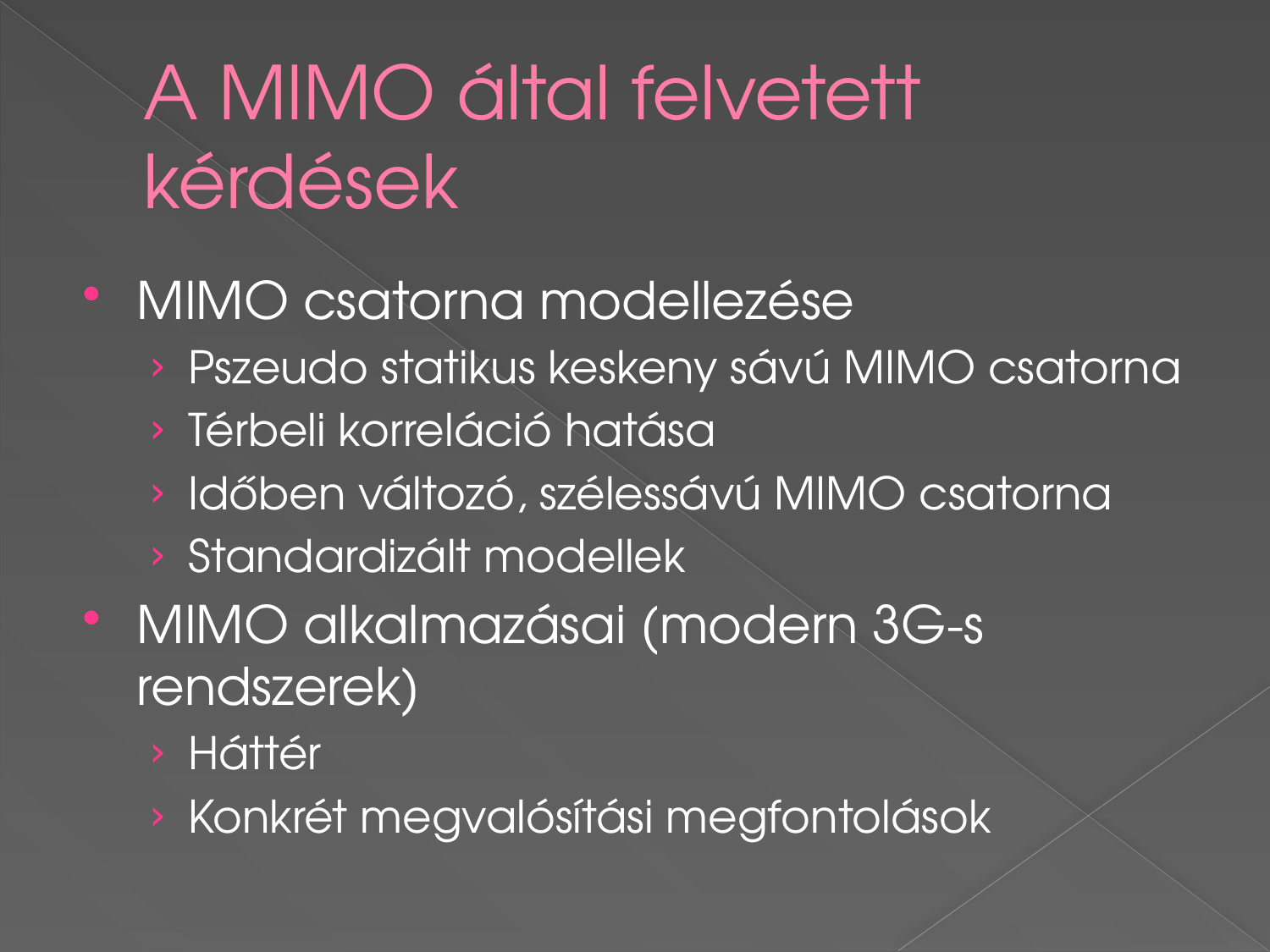

# A MIMO által felvetett kérdések
MIMO csatorna modellezése
Pszeudo statikus keskeny sávú MIMO csatorna
Térbeli korreláció hatása
Időben változó, szélessávú MIMO csatorna
Standardizált modellek
MIMO alkalmazásai (modern 3G-s rendszerek)
Háttér
Konkrét megvalósítási megfontolások